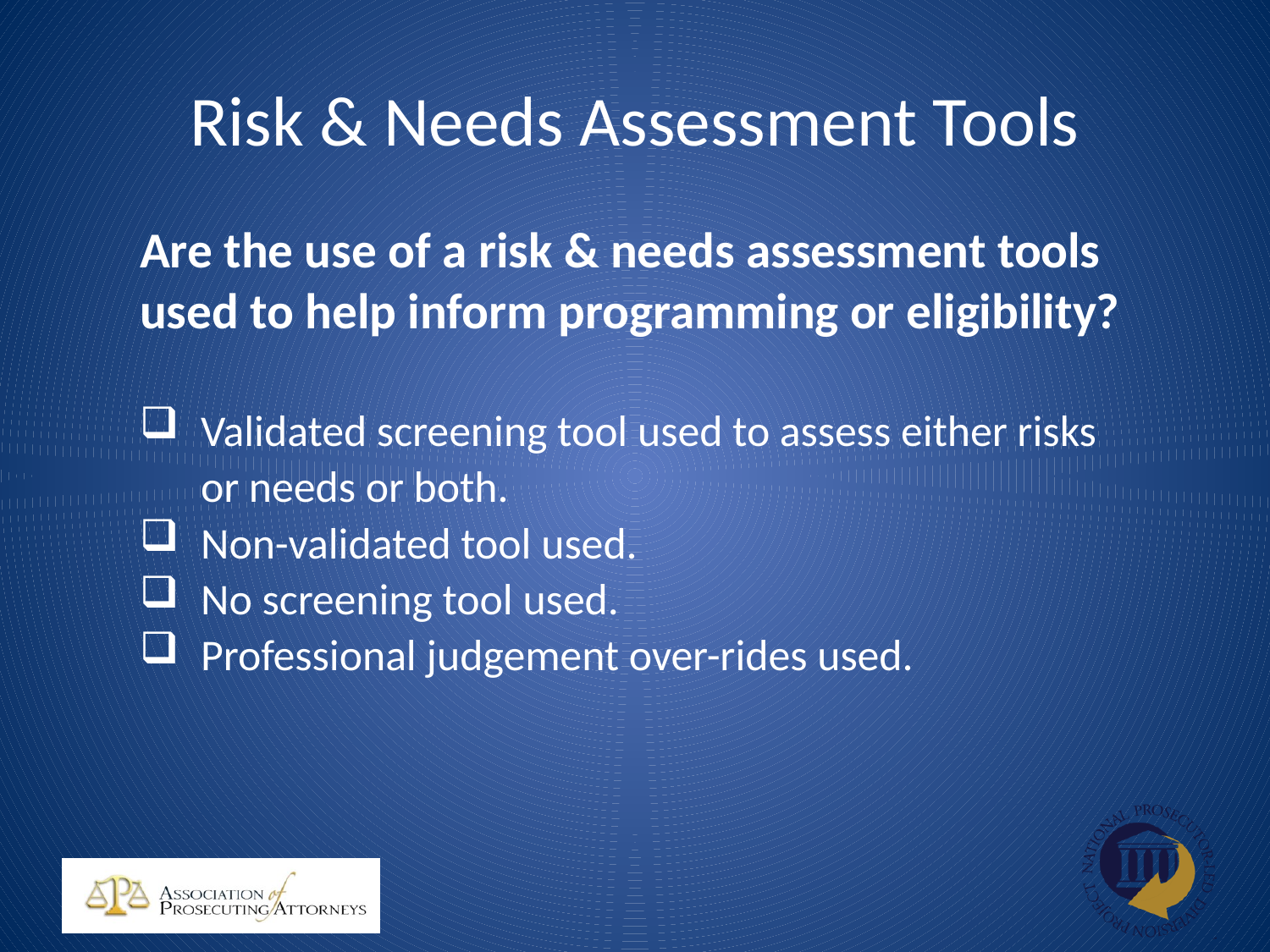

# Risk & Needs Assessment Tools
Are the use of a risk & needs assessment tools used to help inform programming or eligibility?

Validated screening tool used to assess either risks or needs or both.
Non-validated tool used.
No screening tool used.
Professional judgement over-rides used.